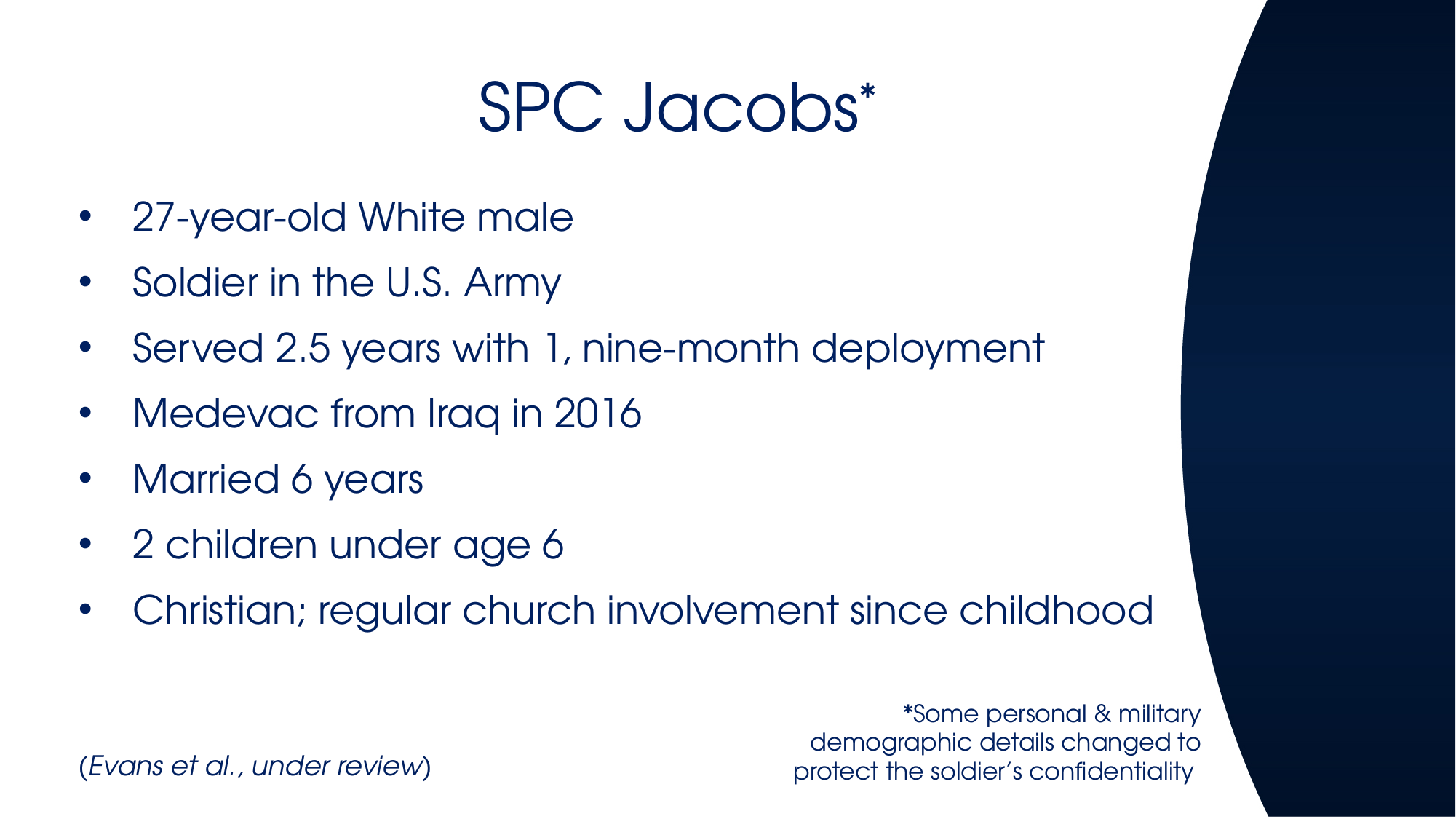

# SPC Jacobs*
27-year-old White male
Soldier in the U.S. Army
Served 2.5 years with 1, nine-month deployment
Medevac from Iraq in 2016
Married 6 years
2 children under age 6
Christian; regular church involvement since childhood

(Evans et al., under review)
*Some personal & military demographic details changed to protect the soldier’s confidentiality